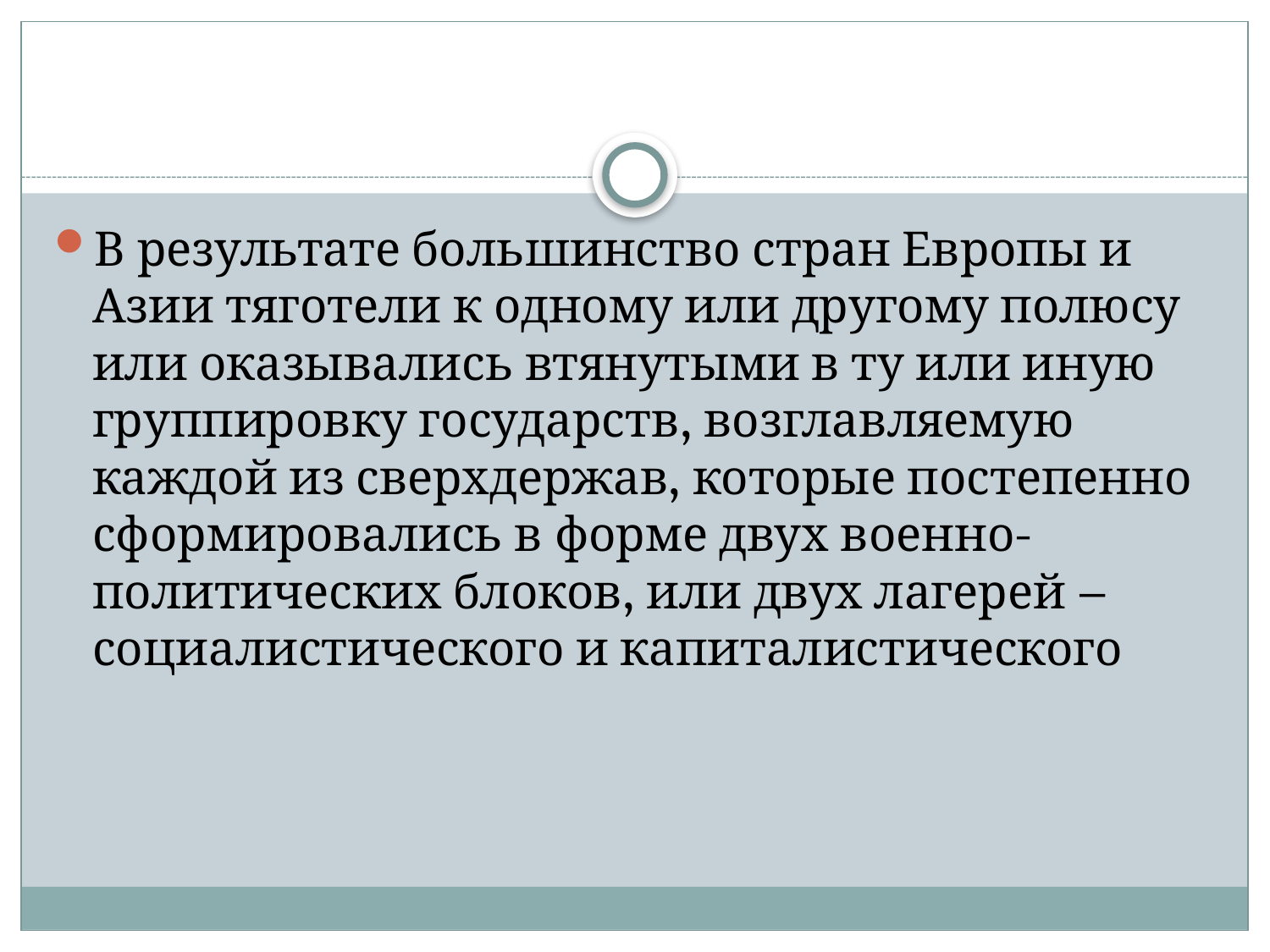

#
В результате большинство стран Европы и Азии тяготели к одному или другому полюсу или оказывались втянутыми в ту или иную группировку государств, возглавляемую каждой из сверхдержав, которые постепенно сформировались в форме двух военно-политических блоков, или двух лагерей – социалистического и капиталистического